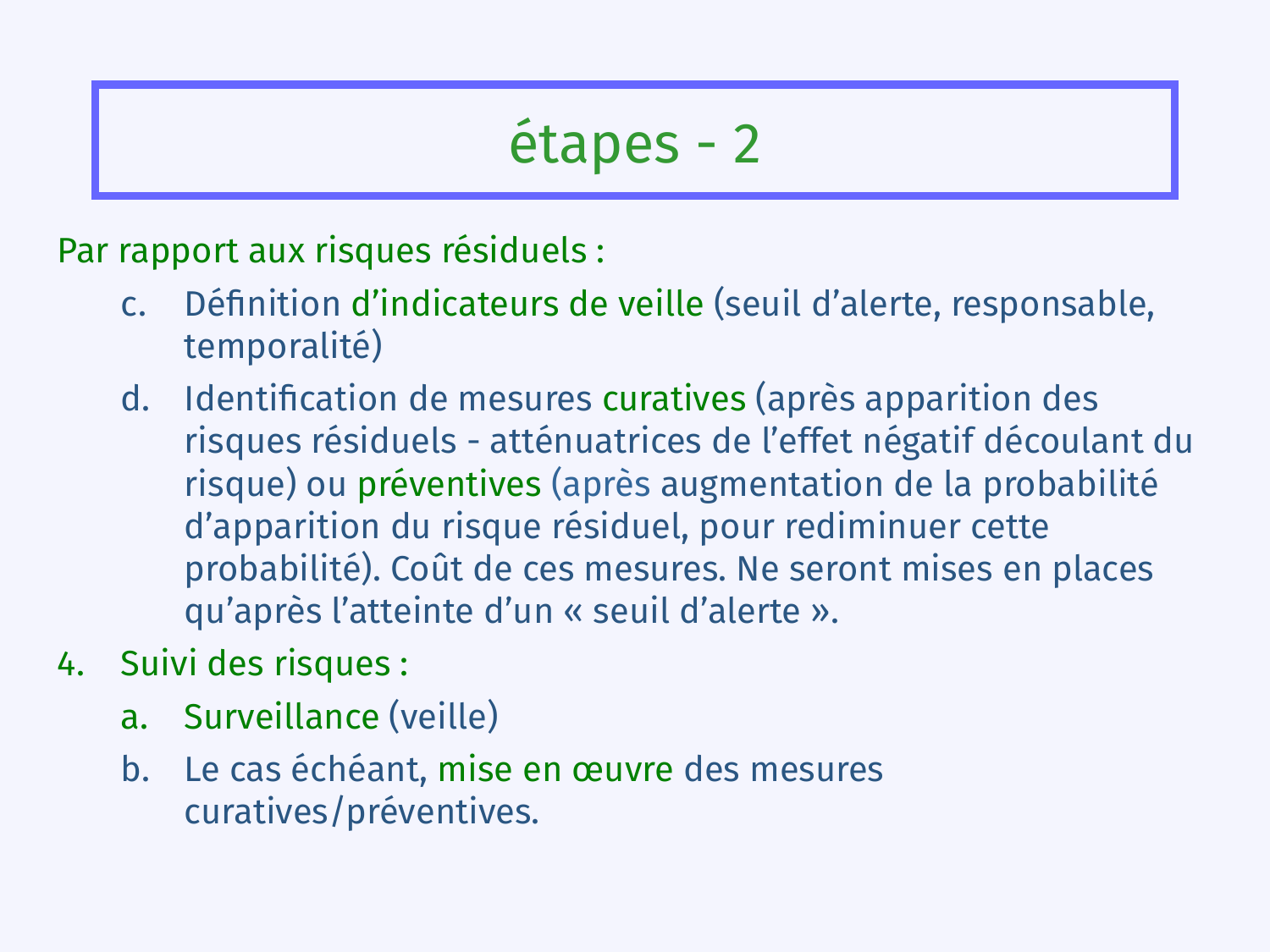

# étapes - 2
Par rapport aux risques résiduels :
Définition d’indicateurs de veille (seuil d’alerte, responsable, temporalité)
Identification de mesures curatives (après apparition des risques résiduels - atténuatrices de l’effet négatif découlant du risque) ou préventives (après augmentation de la probabilité d’apparition du risque résiduel, pour rediminuer cette probabilité). Coût de ces mesures. Ne seront mises en places qu’après l’atteinte d’un « seuil d’alerte ».
Suivi des risques :
Surveillance (veille)
Le cas échéant, mise en œuvre des mesures curatives/préventives.